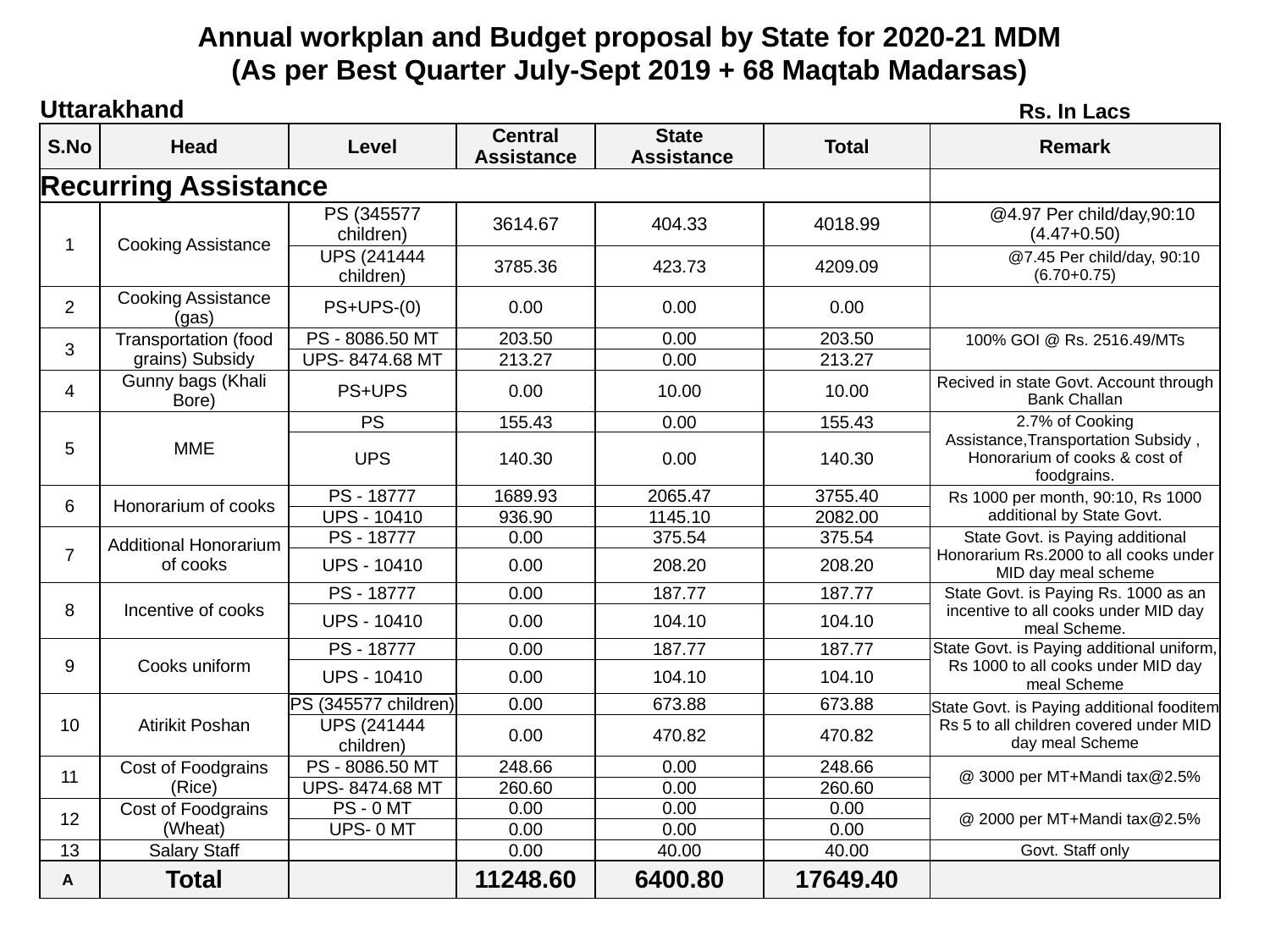

| Annual workplan and Budget proposal by State for 2020-21 MDM |  |  |  |  |  |  |
| --- | --- | --- | --- | --- | --- | --- |
| (As per Best Quarter July-Sept 2019 + 68 Maqtab Madarsas) |  |  |  |  |  |  |
| Uttarakhand |  |  |  |  |  | Rs. In Lacs |
| S.No | Head | Level | Central Assistance | State Assistance | Total | Remark |
| Recurring Assistance |  |  |  |  |  |  |
| 1 | Cooking Assistance | PS (345577 children) | 3614.67 | 404.33 | 4018.99 | @4.97 Per child/day,90:10 (4.47+0.50) |
|  |  | UPS (241444 children) | 3785.36 | 423.73 | 4209.09 | @7.45 Per child/day, 90:10 (6.70+0.75) |
| 2 | Cooking Assistance (gas) | PS+UPS-(0) | 0.00 | 0.00 | 0.00 |  |
| 3 | Transportation (food grains) Subsidy | PS - 8086.50 MT | 203.50 | 0.00 | 203.50 | 100% GOI @ Rs. 2516.49/MTs |
|  |  | UPS- 8474.68 MT | 213.27 | 0.00 | 213.27 |  |
| 4 | Gunny bags (Khali Bore) | PS+UPS | 0.00 | 10.00 | 10.00 | Recived in state Govt. Account through Bank Challan |
| 5 | MME | PS | 155.43 | 0.00 | 155.43 | 2.7% of Cooking Assistance,Transportation Subsidy , Honorarium of cooks & cost of foodgrains. |
|  |  | UPS | 140.30 | 0.00 | 140.30 |  |
| 6 | Honorarium of cooks | PS - 18777 | 1689.93 | 2065.47 | 3755.40 | Rs 1000 per month, 90:10, Rs 1000 additional by State Govt. |
|  |  | UPS - 10410 | 936.90 | 1145.10 | 2082.00 |  |
| 7 | Additional Honorarium of cooks | PS - 18777 | 0.00 | 375.54 | 375.54 | State Govt. is Paying additional Honorarium Rs.2000 to all cooks under MID day meal scheme |
|  |  | UPS - 10410 | 0.00 | 208.20 | 208.20 |  |
| 8 | Incentive of cooks | PS - 18777 | 0.00 | 187.77 | 187.77 | State Govt. is Paying Rs. 1000 as an incentive to all cooks under MID day meal Scheme. |
|  |  | UPS - 10410 | 0.00 | 104.10 | 104.10 |  |
| 9 | Cooks uniform | PS - 18777 | 0.00 | 187.77 | 187.77 | State Govt. is Paying additional uniform, Rs 1000 to all cooks under MID day meal Scheme |
|  |  | UPS - 10410 | 0.00 | 104.10 | 104.10 |  |
| 10 | Atirikit Poshan | PS (345577 children) | 0.00 | 673.88 | 673.88 | State Govt. is Paying additional fooditem Rs 5 to all children covered under MID day meal Scheme |
|  |  | UPS (241444 children) | 0.00 | 470.82 | 470.82 |  |
| 11 | Cost of Foodgrains (Rice) | PS - 8086.50 MT | 248.66 | 0.00 | 248.66 | @ 3000 per MT+Mandi tax@2.5% |
|  |  | UPS- 8474.68 MT | 260.60 | 0.00 | 260.60 |  |
| 12 | Cost of Foodgrains (Wheat) | PS - 0 MT | 0.00 | 0.00 | 0.00 | @ 2000 per MT+Mandi tax@2.5% |
|  |  | UPS- 0 MT | 0.00 | 0.00 | 0.00 |  |
| 13 | Salary Staff |  | 0.00 | 40.00 | 40.00 | Govt. Staff only |
| A | Total |  | 11248.60 | 6400.80 | 17649.40 |  |